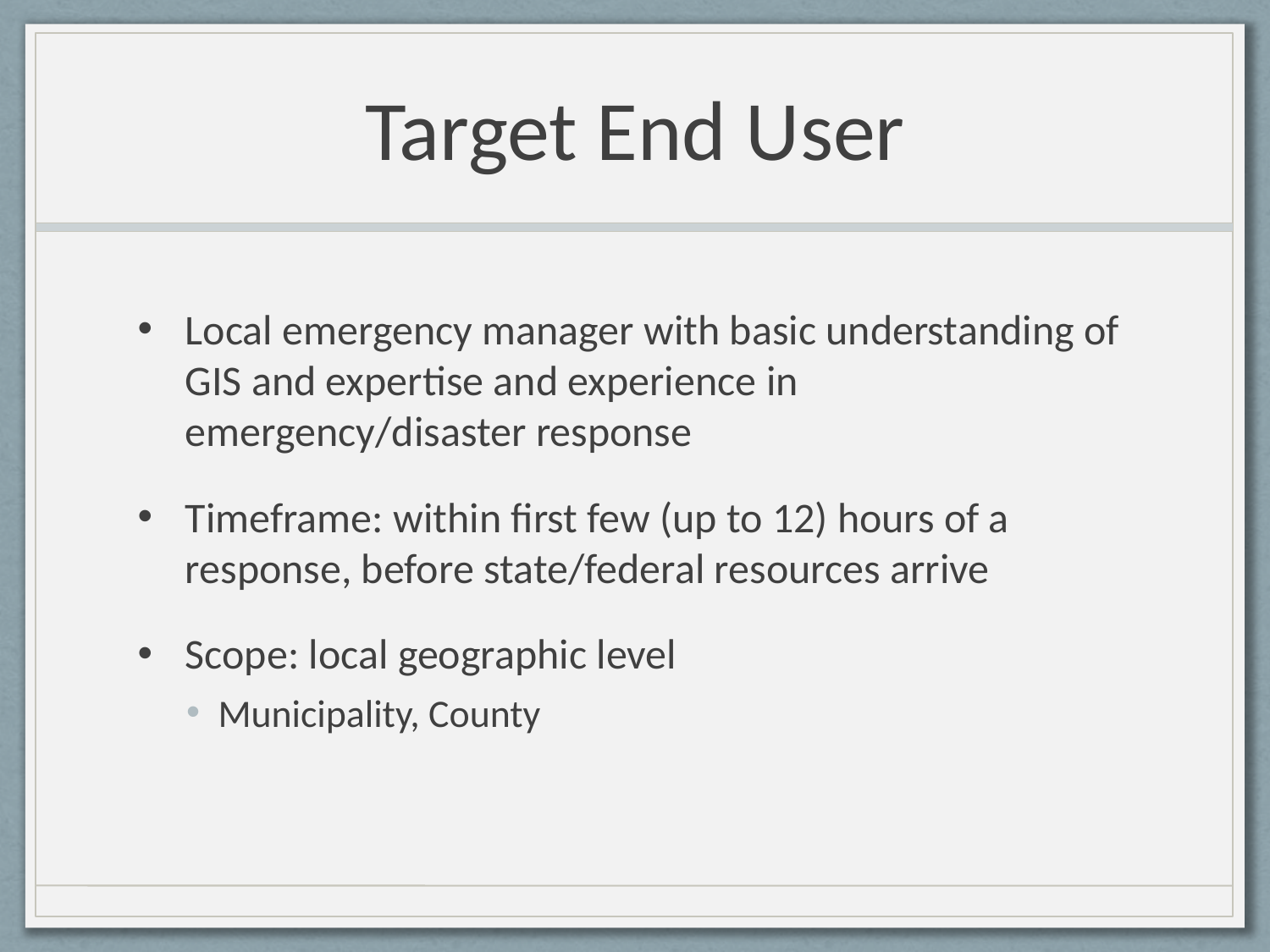

# Target End User
Local emergency manager with basic understanding of GIS and expertise and experience in emergency/disaster response
Timeframe: within first few (up to 12) hours of a response, before state/federal resources arrive
Scope: local geographic level
Municipality, County